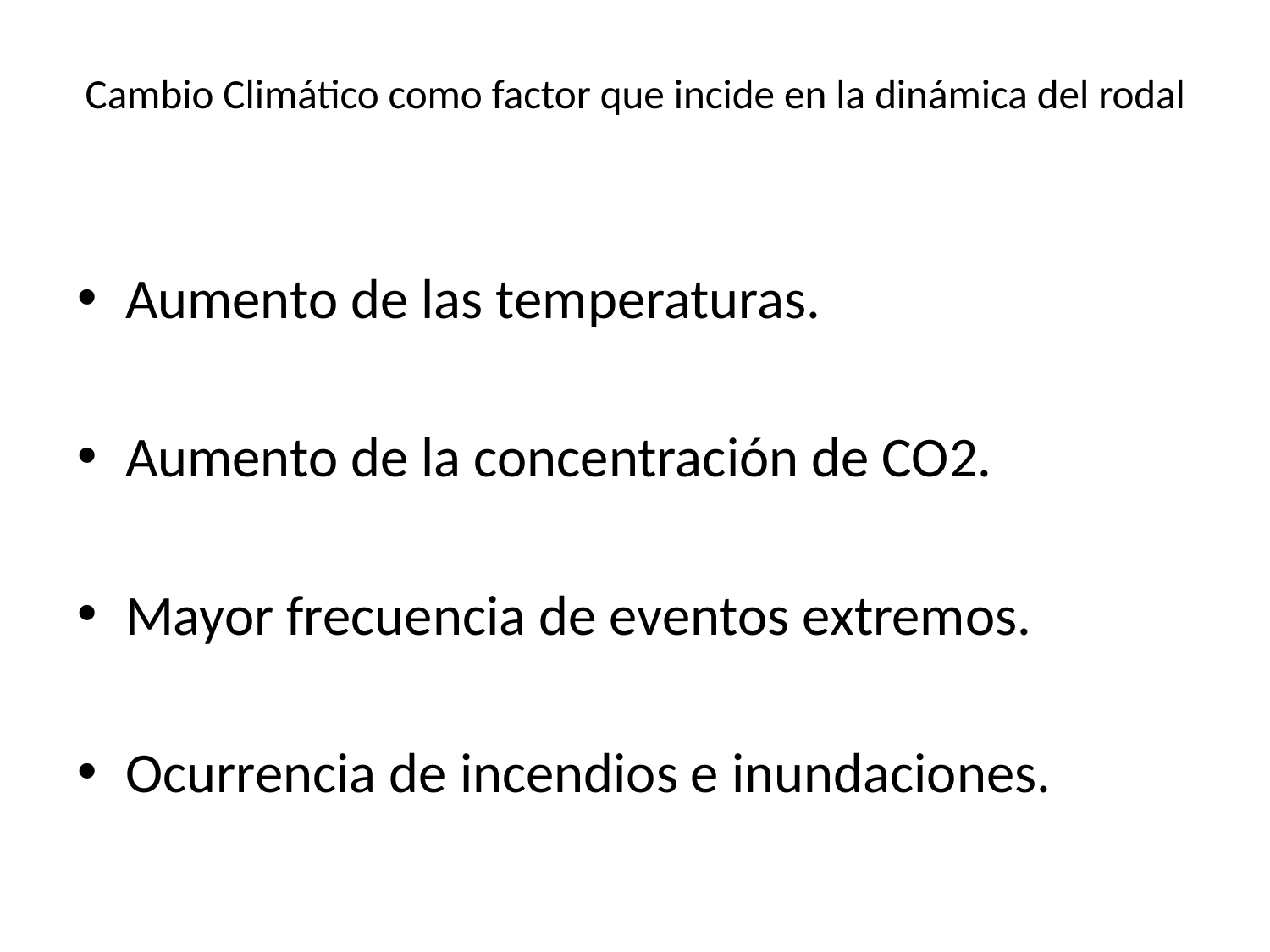

# Cambio Climático como factor que incide en la dinámica del rodal
Aumento de las temperaturas.

Aumento de la concentración de CO2.

Mayor frecuencia de eventos extremos.

Ocurrencia de incendios e inundaciones.